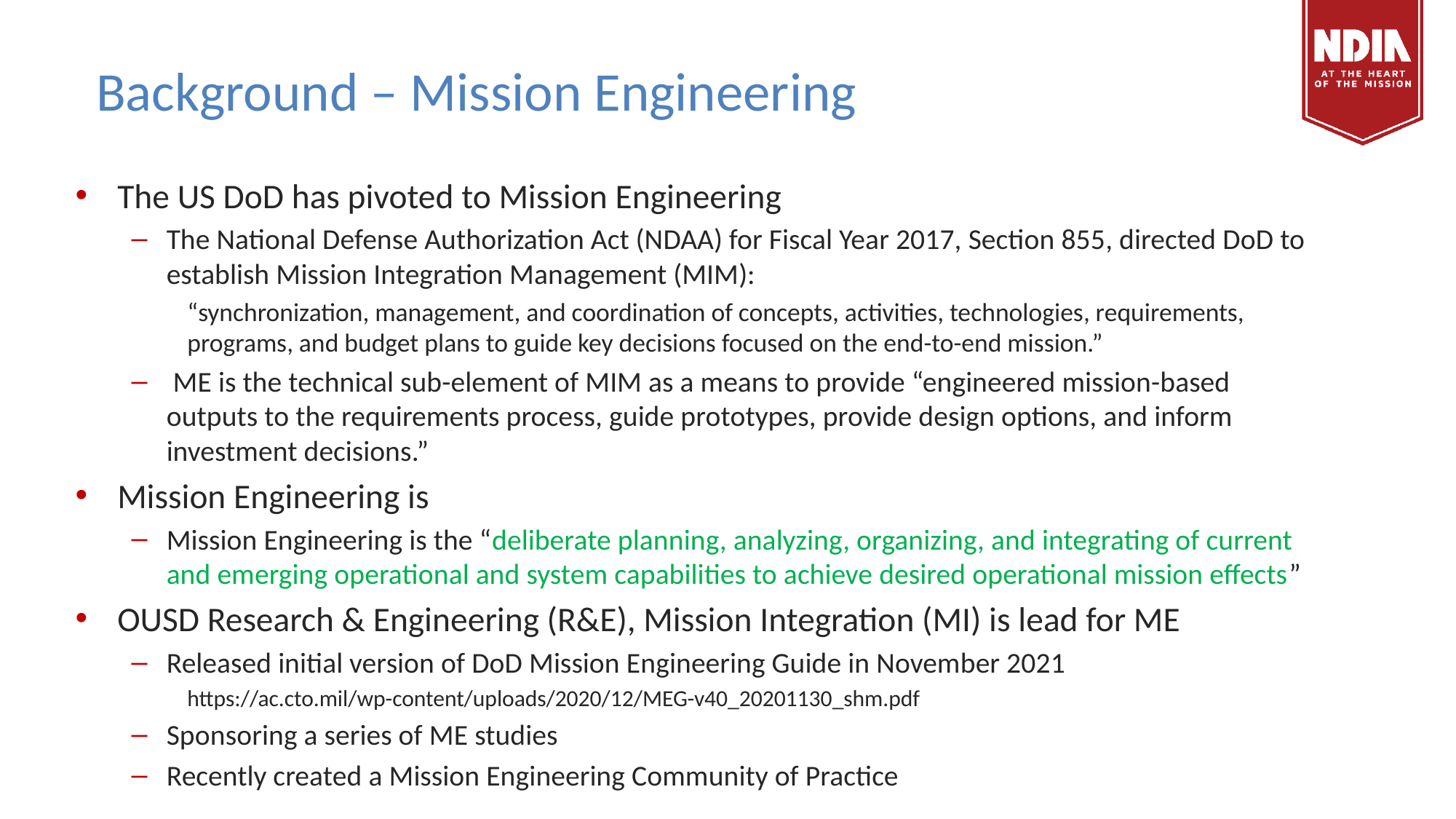

# Background – Mission Engineering
The US DoD has pivoted to Mission Engineering
The National Defense Authorization Act (NDAA) for Fiscal Year 2017, Section 855, directed DoD to establish Mission Integration Management (MIM):
“synchronization, management, and coordination of concepts, activities, technologies, requirements, programs, and budget plans to guide key decisions focused on the end-to-end mission.”
 ME is the technical sub-element of MIM as a means to provide “engineered mission-based outputs to the requirements process, guide prototypes, provide design options, and inform investment decisions.”
Mission Engineering is
Mission Engineering is the “deliberate planning, analyzing, organizing, and integrating of current and emerging operational and system capabilities to achieve desired operational mission effects”
OUSD Research & Engineering (R&E), Mission Integration (MI) is lead for ME
Released initial version of DoD Mission Engineering Guide in November 2021
https://ac.cto.mil/wp-content/uploads/2020/12/MEG-v40_20201130_shm.pdf
Sponsoring a series of ME studies
Recently created a Mission Engineering Community of Practice